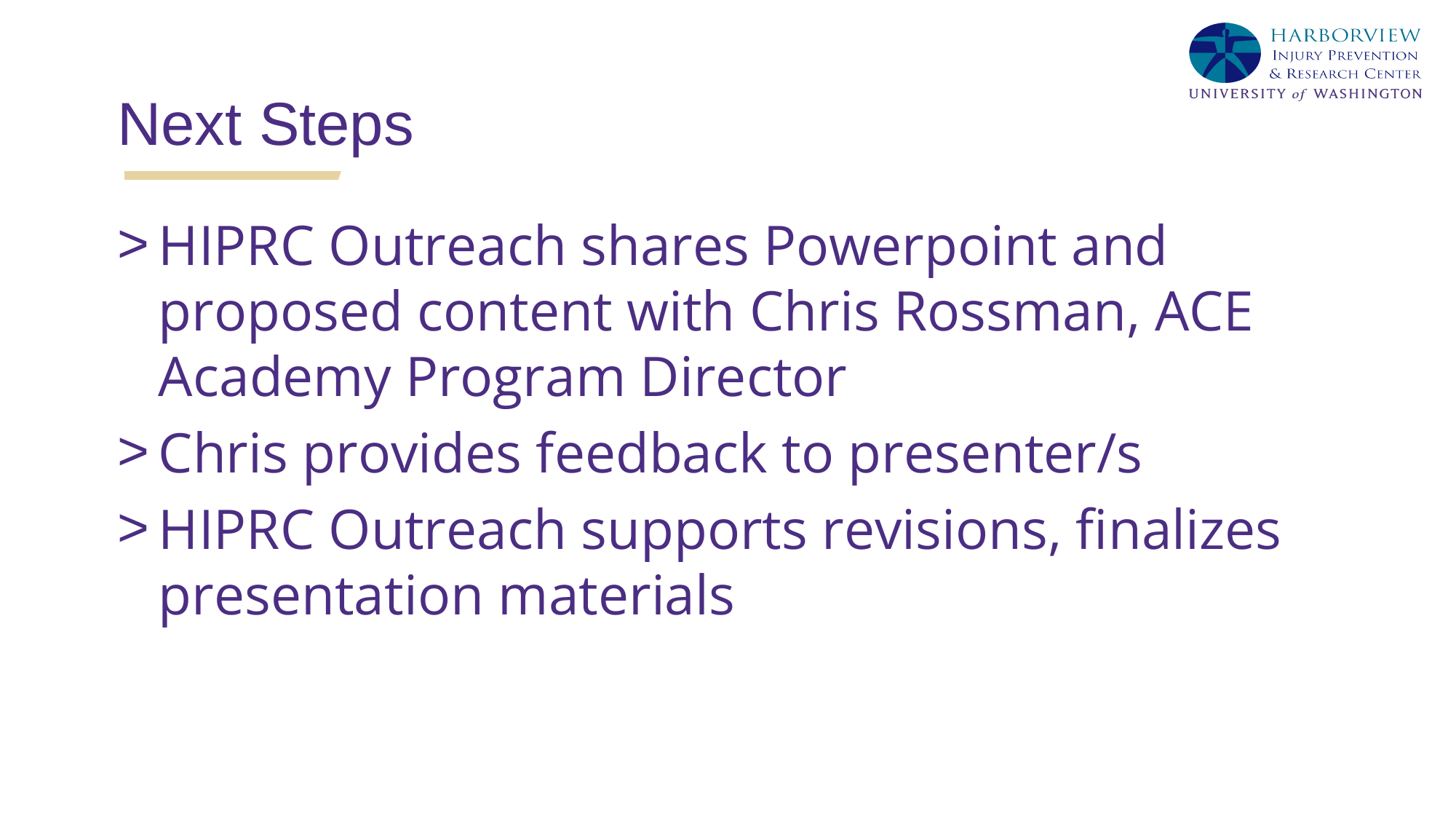

# Next Steps
HIPRC Outreach shares Powerpoint and proposed content with Chris Rossman, ACE Academy Program Director
Chris provides feedback to presenter/s
HIPRC Outreach supports revisions, finalizes presentation materials